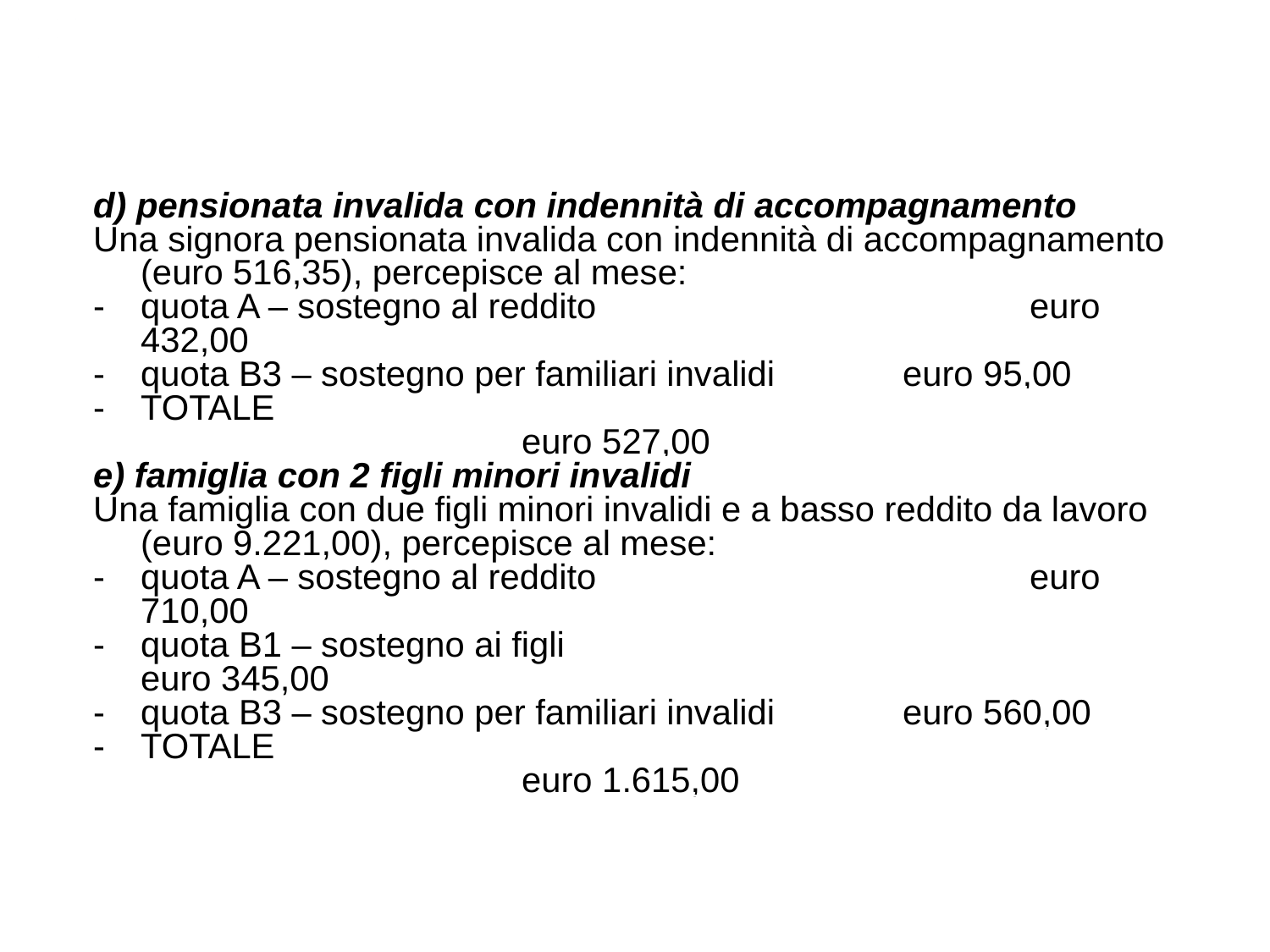

d) pensionata invalida con indennità di accompagnamento
Una signora pensionata invalida con indennità di accompagnamento (euro 516,35), percepisce al mese:
-	quota A – sostegno al reddito				euro 432,00
-	quota B3 – sostegno per familiari invalidi		euro 95,00
-	TOTALE										euro 527,00
e) famiglia con 2 figli minori invalidi
Una famiglia con due figli minori invalidi e a basso reddito da lavoro (euro 9.221,00), percepisce al mese:
-	quota A – sostegno al reddito				euro 710,00
-	quota B1 – sostegno ai figli					euro 345,00
-	quota B3 – sostegno per familiari invalidi		euro 560,00
-	TOTALE										euro 1.615,00